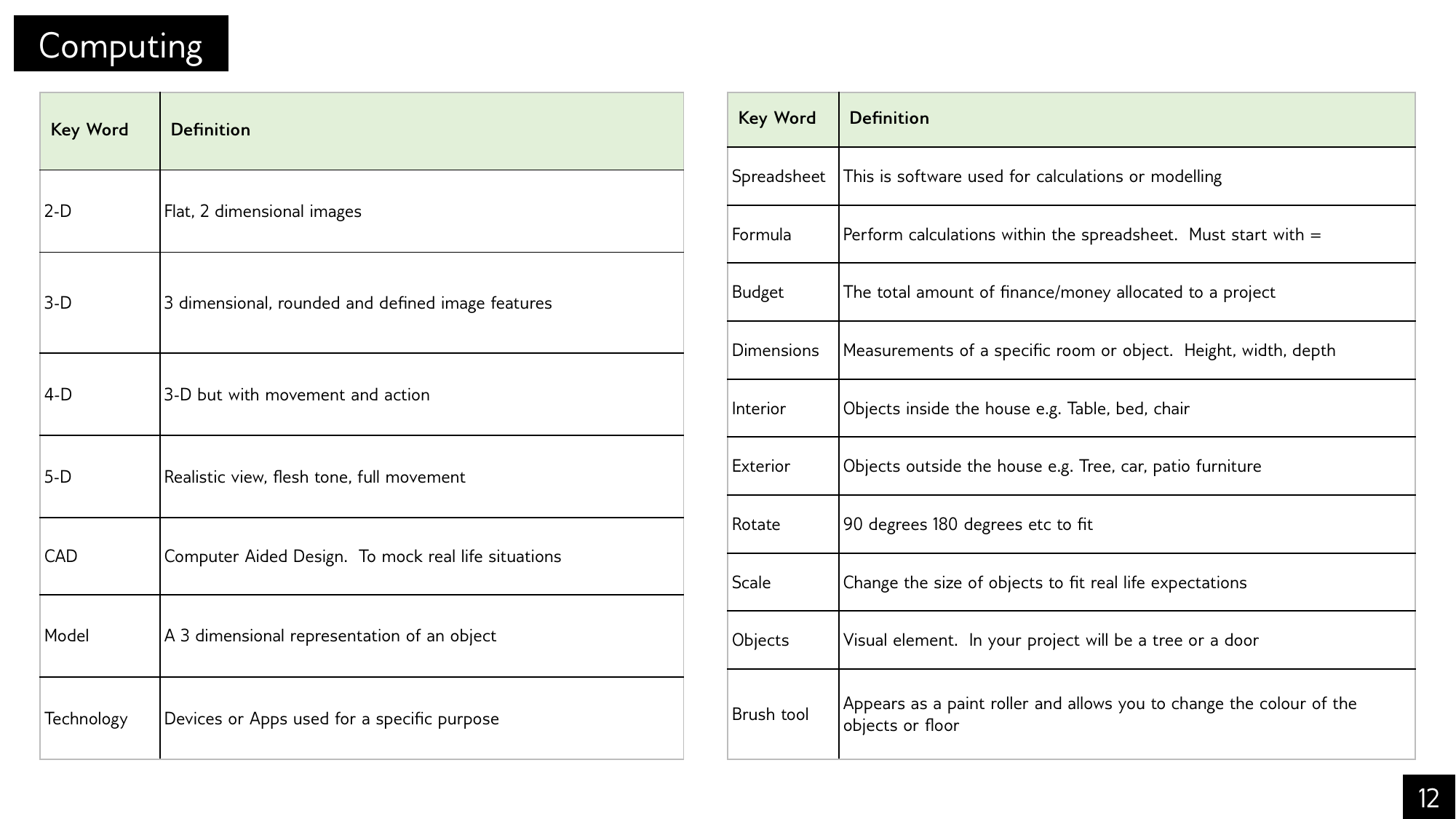

Computing
| Key Word | Definition |
| --- | --- |
| 2-D | Flat, 2 dimensional images |
| 3-D | 3 dimensional, rounded and defined image features |
| 4-D | 3-D but with movement and action |
| 5-D | Realistic view, flesh tone, full movement |
| CAD | Computer Aided Design. To mock real life situations |
| Model | A 3 dimensional representation of an object |
| Technology | Devices or Apps used for a specific purpose |
| Key Word | Definition |
| --- | --- |
| Spreadsheet | This is software used for calculations or modelling |
| Formula | Perform calculations within the spreadsheet. Must start with = |
| Budget | The total amount of finance/money allocated to a project |
| Dimensions | Measurements of a specific room or object. Height, width, depth |
| Interior | Objects inside the house e.g. Table, bed, chair |
| Exterior | Objects outside the house e.g. Tree, car, patio furniture |
| Rotate | 90 degrees 180 degrees etc to fit |
| Scale | Change the size of objects to fit real life expectations |
| Objects | Visual element. In your project will be a tree or a door |
| Brush tool | Appears as a paint roller and allows you to change the colour of the objects or floor |
12